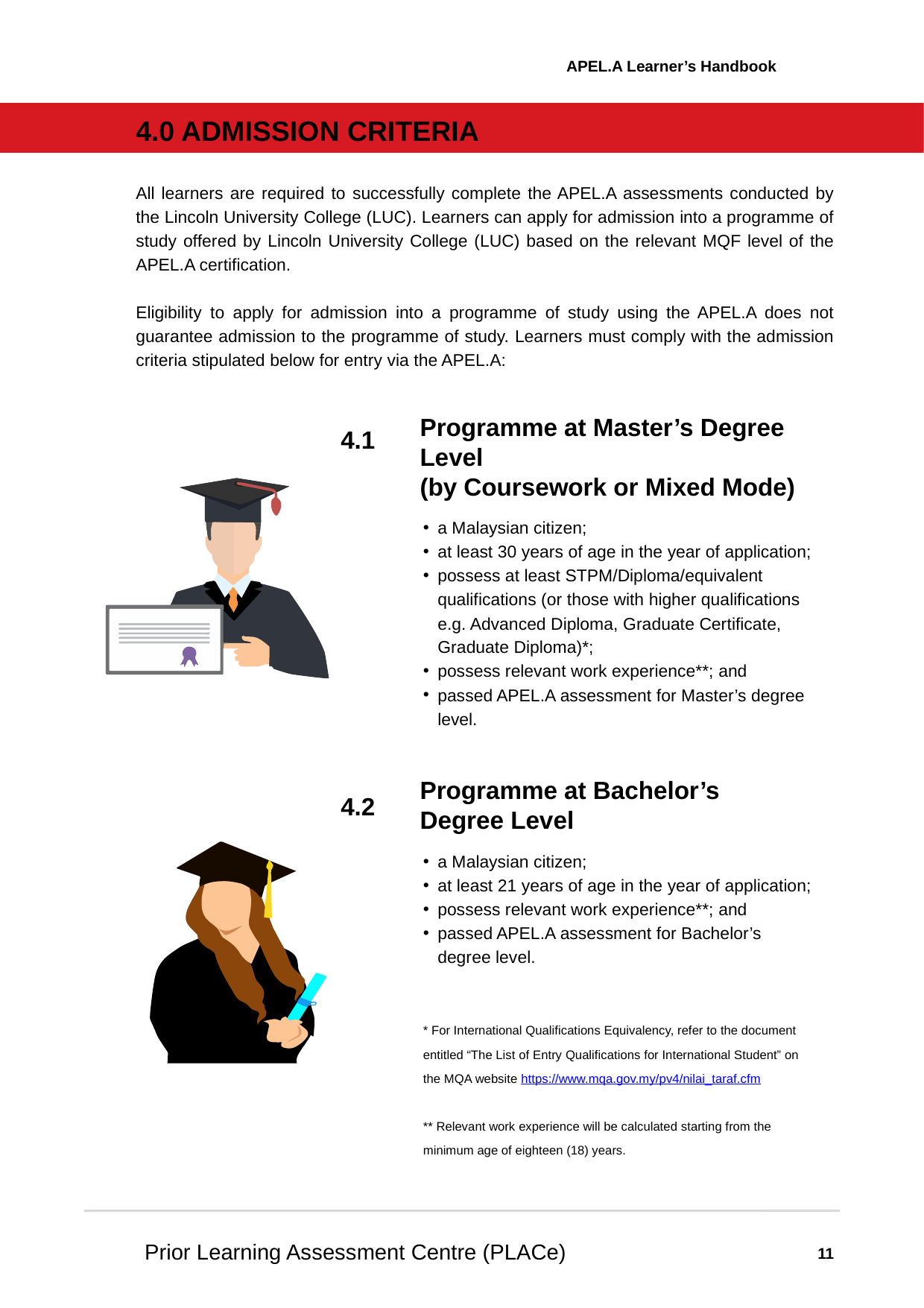

APEL.A Learner’s Handbook

4.0 ADMISSION CRITERIA

All learners are required to successfully complete the APEL.A assessments conducted by the Lincoln University College (LUC). Learners can apply for admission into a programme of study offered by Lincoln University College (LUC) based on the relevant MQF level of the APEL.A certification.

Eligibility to apply for admission into a programme of study using the APEL.A does not guarantee admission to the programme of study. Learners must comply with the admission criteria stipulated below for entry via the APEL.A:
Programme at Master’s Degree Level
(by Coursework or Mixed Mode)
4.1

a Malaysian citizen;
at least 30 years of age in the year of application;
possess at least STPM/Diploma/equivalent qualifications (or those with higher qualifications e.g. Advanced Diploma, Graduate Certificate, Graduate Diploma)*;
possess relevant work experience**; and
passed APEL.A assessment for Master’s degree level.
Programme at Bachelor’s Degree Level
4.2

a Malaysian citizen;
at least 21 years of age in the year of application;
possess relevant work experience**; and
passed APEL.A assessment for Bachelor’s degree level.

* For International Qualifications Equivalency, refer to the document entitled “The List of Entry Qualifications for International Student” on the MQA website https://www.mqa.gov.my/pv4/nilai_taraf.cfm

** Relevant work experience will be calculated starting from the minimum age of eighteen (18) years.

Prior Learning Assessment Centre (PLACe)
11